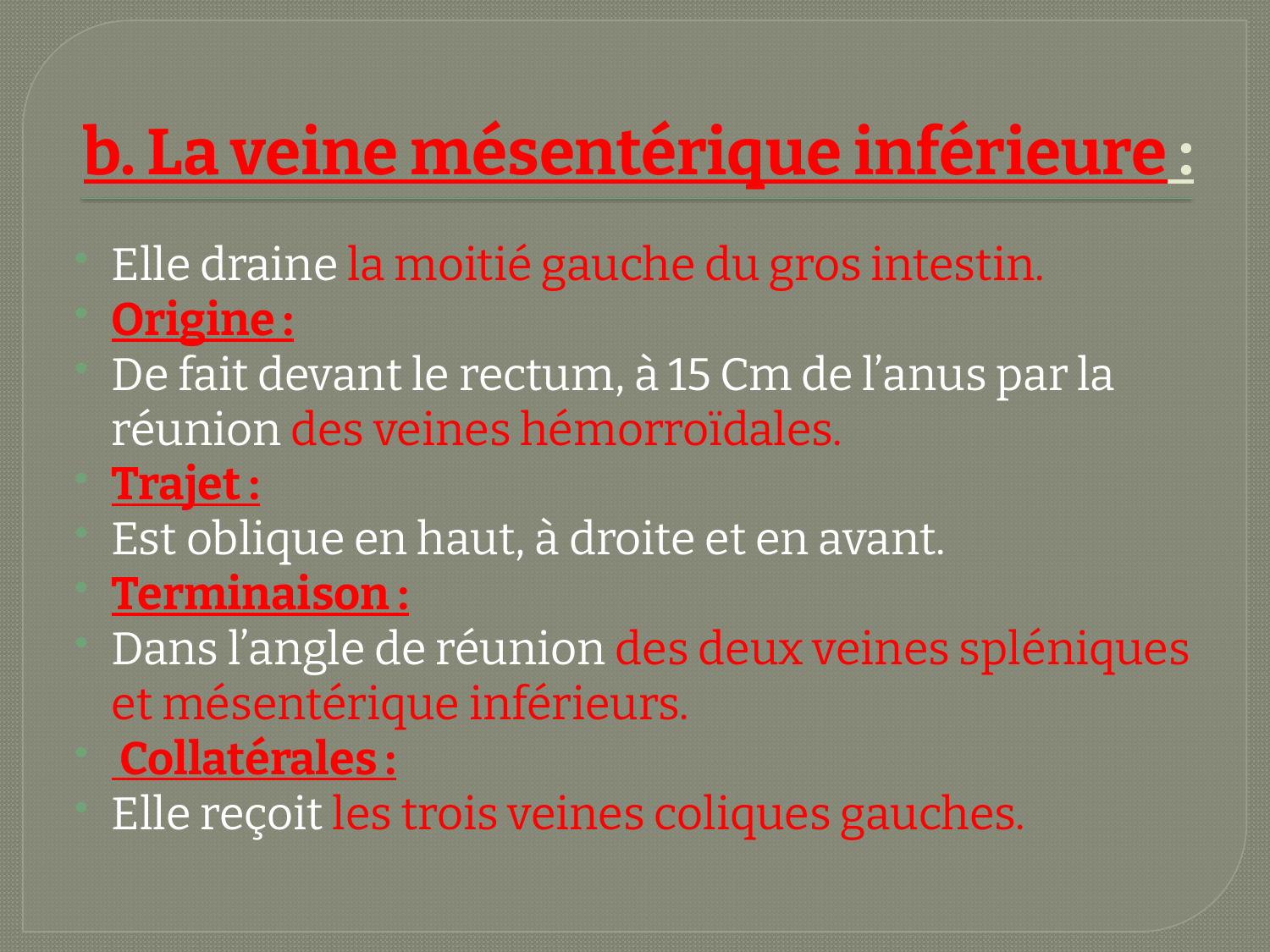

# b. La veine mésentérique inférieure :
Elle draine la moitié gauche du gros intestin.
Origine :
De fait devant le rectum, à 15 Cm de l’anus par la réunion des veines hémorroïdales.
Trajet :
Est oblique en haut, à droite et en avant.
Terminaison :
Dans l’angle de réunion des deux veines spléniques et mésentérique inférieurs.
 Collatérales :
Elle reçoit les trois veines coliques gauches.